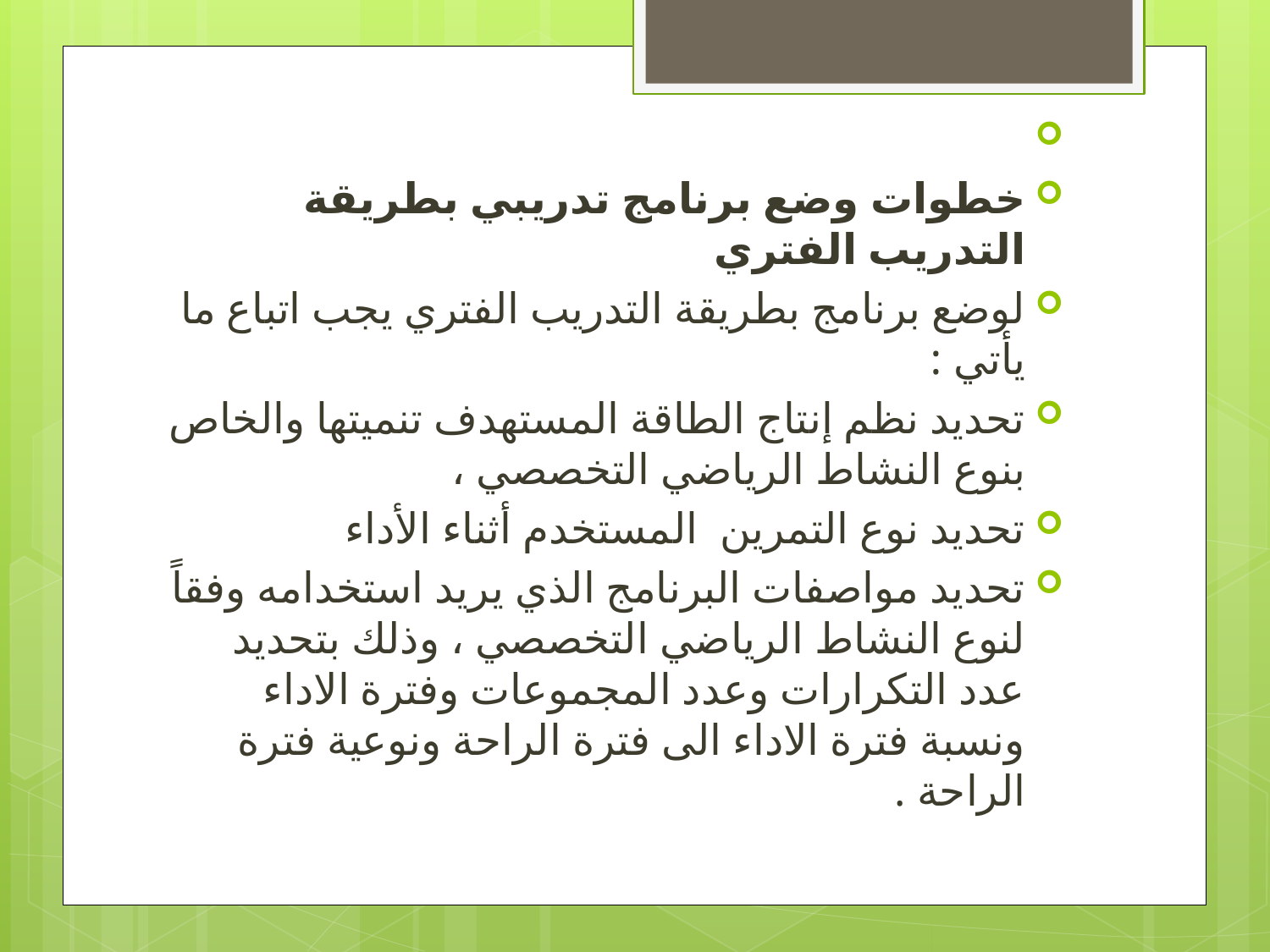

خطوات وضع برنامج تدريبي بطريقة التدريب الفتري
لوضع برنامج بطريقة التدريب الفتري يجب اتباع ما يأتي :
تحديد نظم إنتاج الطاقة المستهدف تنميتها والخاص بنوع النشاط الرياضي التخصصي ،
تحديد نوع التمرين  المستخدم أثناء الأداء
تحديد مواصفات البرنامج الذي يريد استخدامه وفقاً لنوع النشاط الرياضي التخصصي ، وذلك بتحديد عدد التكرارات وعدد المجموعات وفترة الاداء ونسبة فترة الاداء الى فترة الراحة ونوعية فترة الراحة .